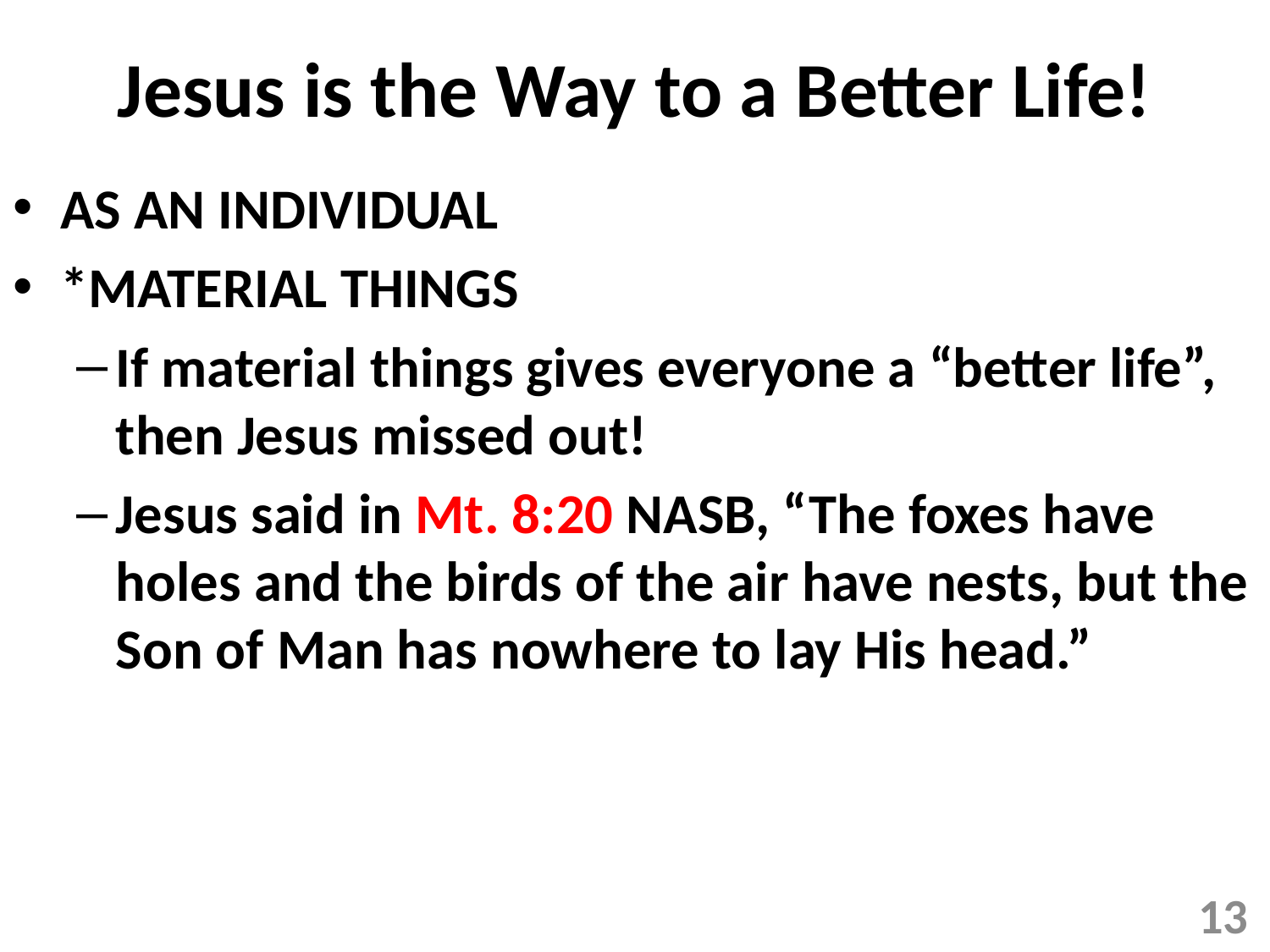

# Jesus is the Way to a Better Life!
AS AN INDIVIDUAL
*MATERIAL THINGS
If material things gives everyone a “better life”, then Jesus missed out!
Jesus said in Mt. 8:20 NASB, “The foxes have holes and the birds of the air have nests, but the Son of Man has nowhere to lay His head.”

13